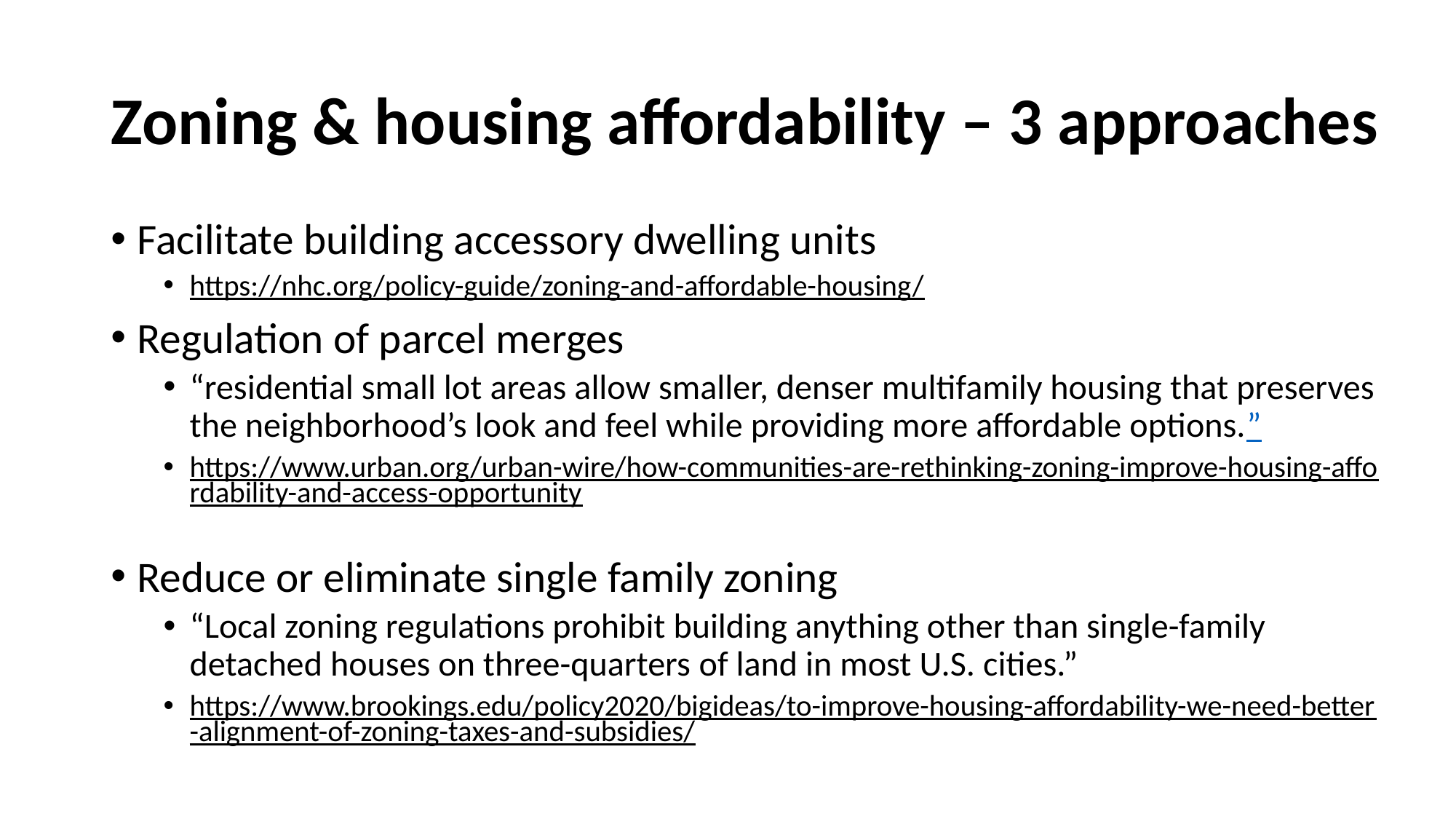

# Zoning & housing affordability – 3 approaches

Facilitate building accessory dwelling units
https://nhc.org/policy-guide/zoning-and-affordable-housing/
Regulation of parcel merges
“residential small lot areas allow smaller, denser multifamily housing that preserves the neighborhood’s look and feel while providing more affordable options.”
https://www.urban.org/urban-wire/how-communities-are-rethinking-zoning-improve-housing-affordability-and-access-opportunity
Reduce or eliminate single family zoning
“Local zoning regulations prohibit building anything other than single-family detached houses on three-quarters of land in most U.S. cities.”
https://www.brookings.edu/policy2020/bigideas/to-improve-housing-affordability-we-need-better-alignment-of-zoning-taxes-and-subsidies/